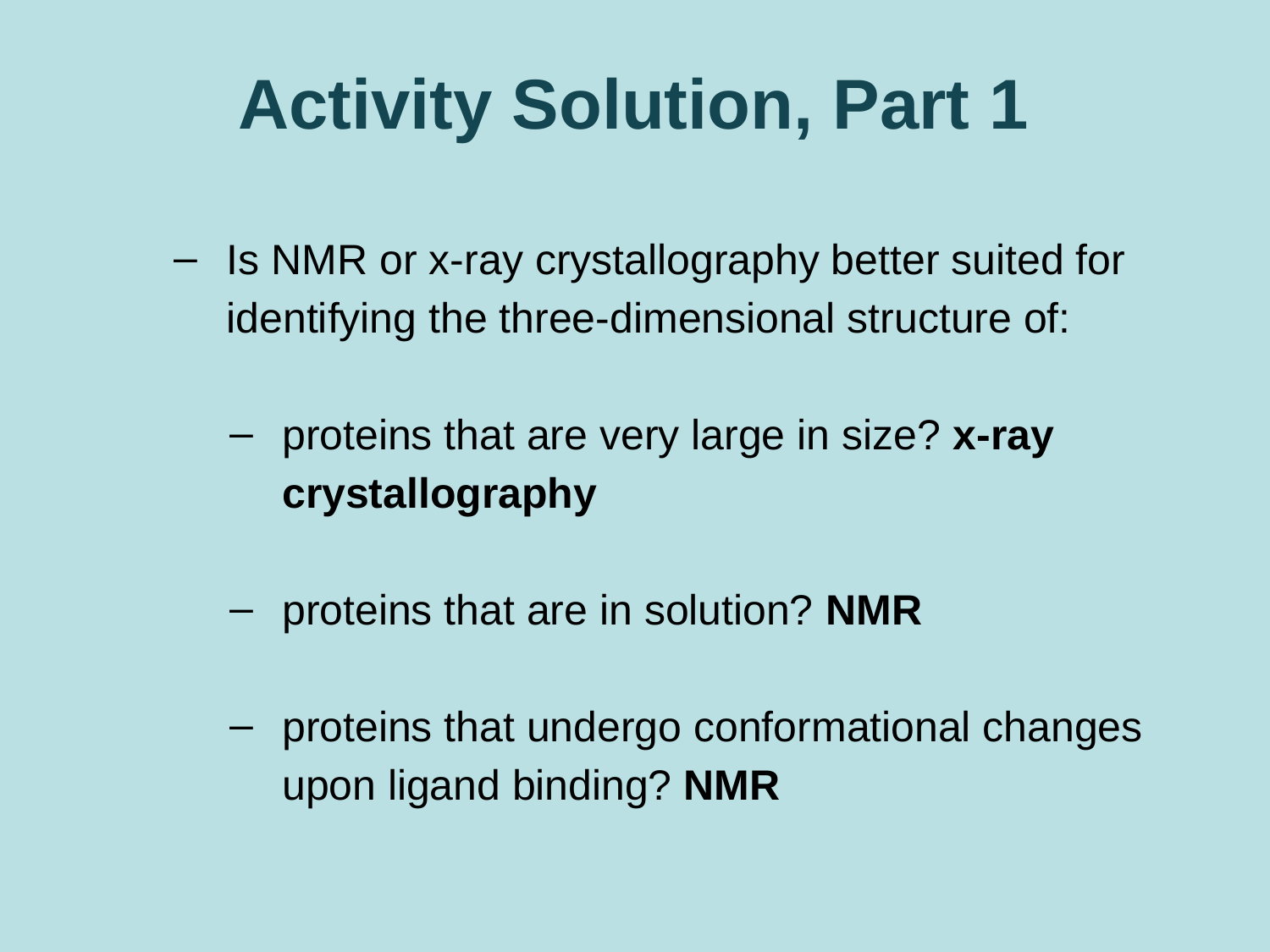

# Activity Solution, Part 1
Is NMR or x-ray crystallography better suited for identifying the three-dimensional structure of:

proteins that are very large in size? x-ray crystallography

proteins that are in solution? NMR

proteins that undergo conformational changes upon ligand binding? NMR